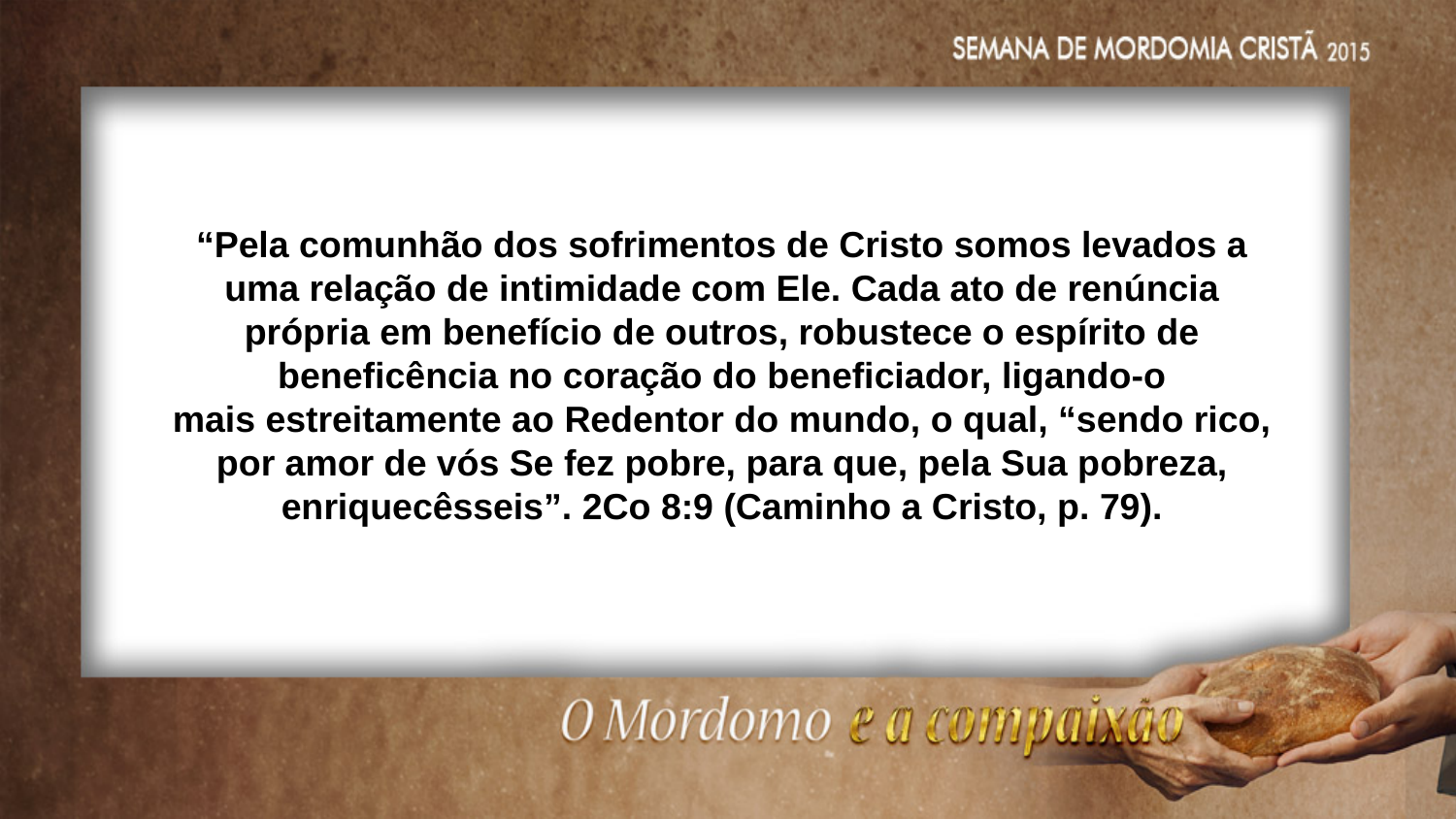

“Pela comunhão dos sofrimentos de Cristo somos levados a uma relação de intimidade com Ele. Cada ato de renúncia própria em benefício de outros, robustece o espírito de beneficência no coração do beneficiador, ligando-o
mais estreitamente ao Redentor do mundo, o qual, “sendo rico, por amor de vós Se fez pobre, para que, pela Sua pobreza, enriquecêsseis”. 2Co 8:9 (Caminho a Cristo, p. 79).